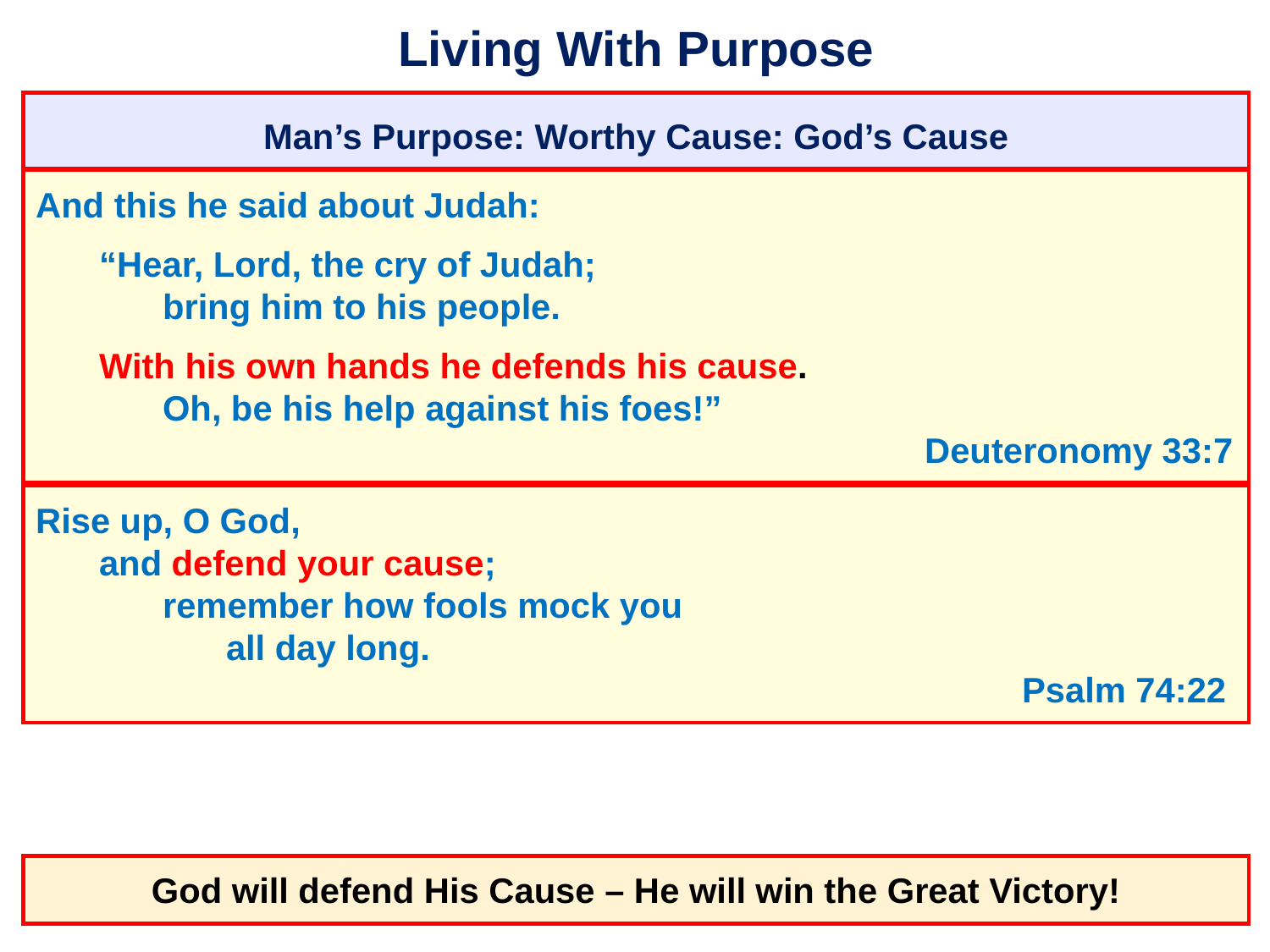

# Living With Purpose
Man’s Purpose: Worthy Cause: God’s Cause
And this he said about Judah:

	“Hear, Lord, the cry of Judah;
		bring him to his people.

	With his own hands he defends his cause.
		Oh, be his help against his foes!”
										Deuteronomy 33:7
Rise up, O God,
	and defend your cause;
		remember how fools mock you
			all day long.
										          Psalm 74:22
God will defend His Cause – He will win the Great Victory!